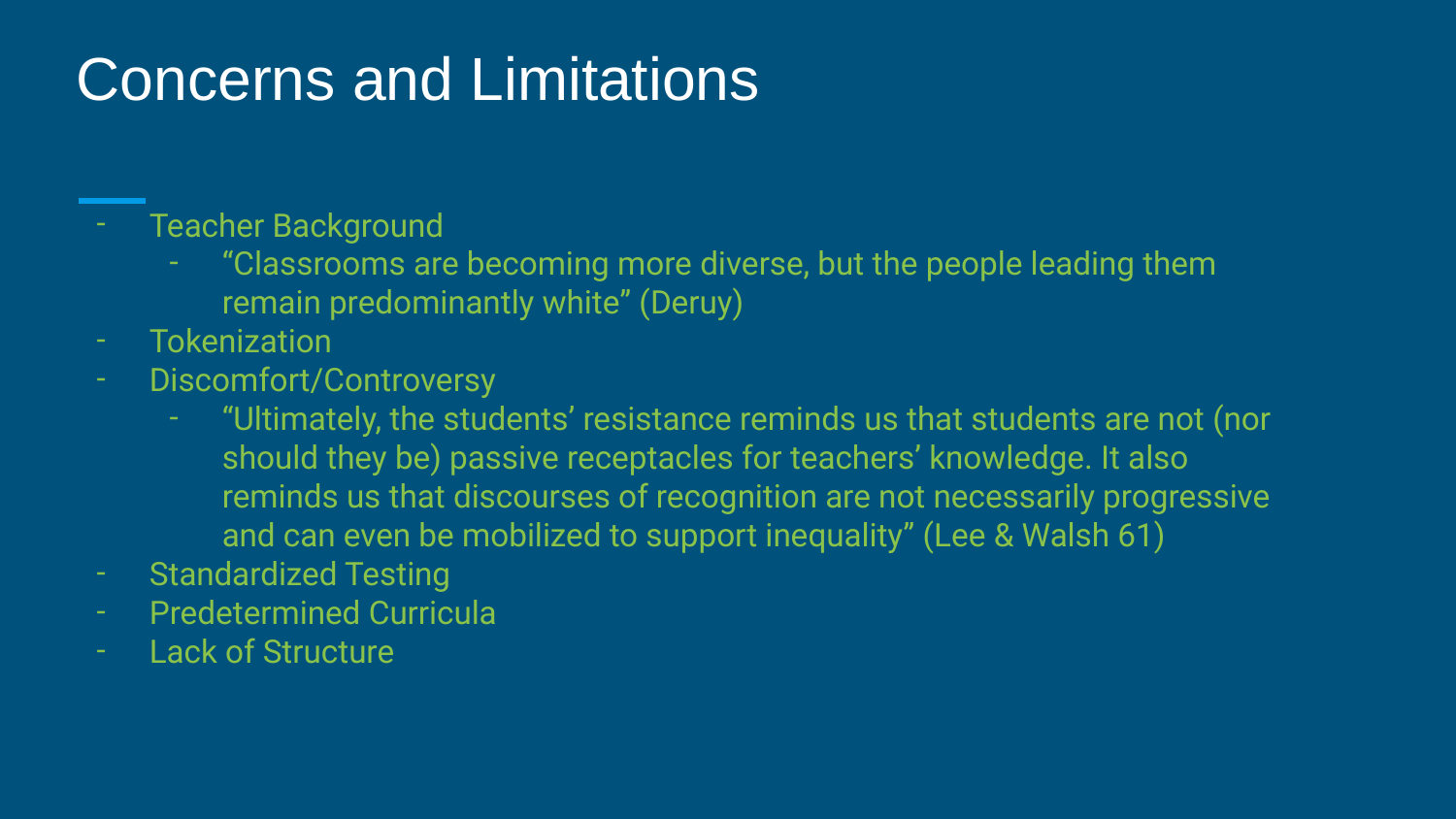

# Concerns and Limitations
Teacher Background
“Classrooms are becoming more diverse, but the people leading them remain predominantly white” (Deruy)
Tokenization
Discomfort/Controversy
“Ultimately, the students’ resistance reminds us that students are not (nor should they be) passive receptacles for teachers’ knowledge. It also reminds us that discourses of recognition are not necessarily progressive and can even be mobilized to support inequality” (Lee & Walsh 61)
Standardized Testing
Predetermined Curricula
Lack of Structure